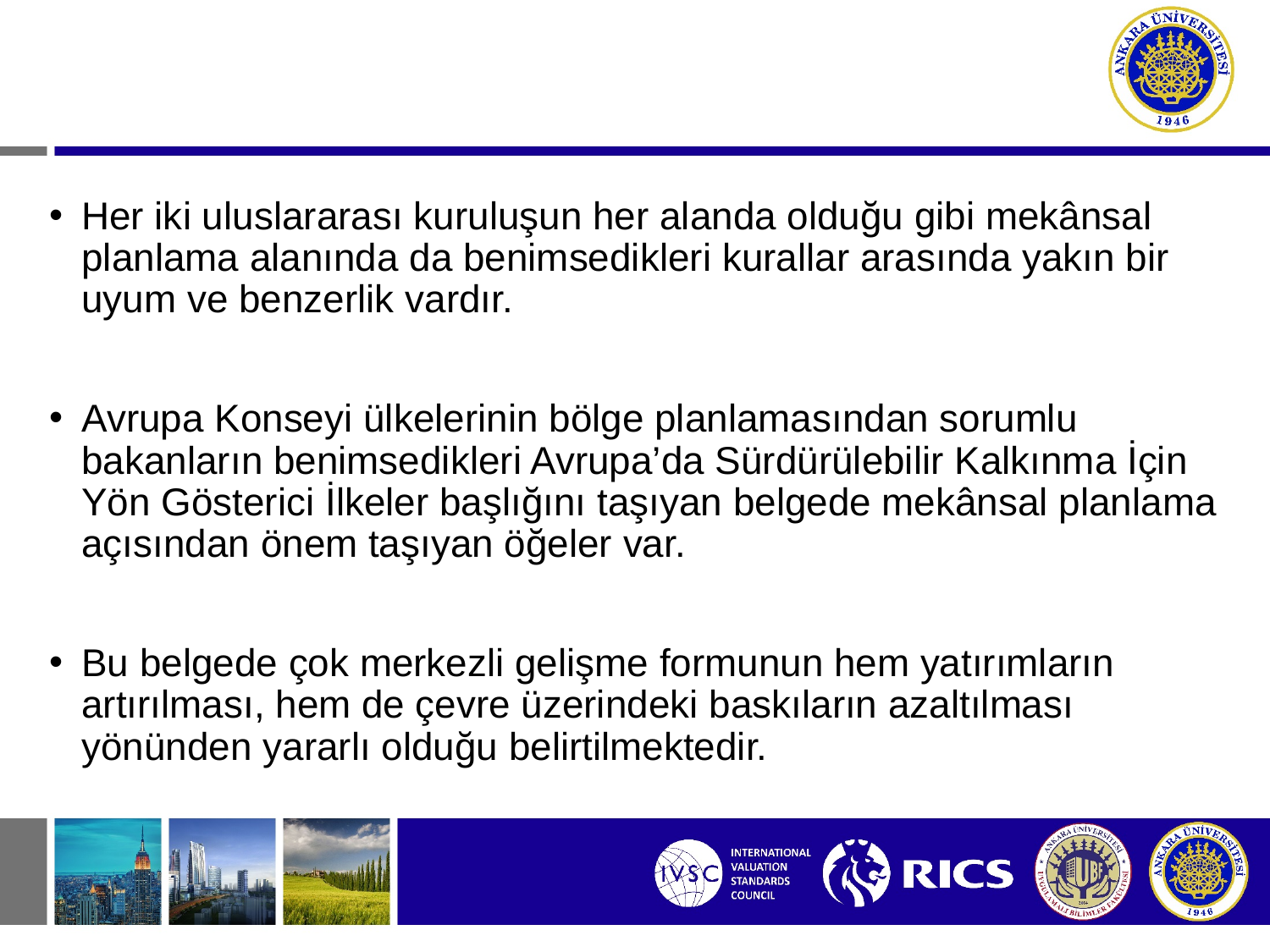

Her iki uluslararası kuruluşun her alanda olduğu gibi mekânsal planlama alanında da benimsedikleri kurallar arasında yakın bir uyum ve benzerlik vardır.

Avrupa Konseyi ülkelerinin bölge planlamasından sorumlu bakanların benimsedikleri Avrupa’da Sürdürülebilir Kalkınma İçin Yön Gösterici İlkeler başlığını taşıyan belgede mekânsal planlama açısından önem taşıyan öğeler var.

Bu belgede çok merkezli gelişme formunun hem yatırımların artırılması, hem de çevre üzerindeki baskıların azaltılması yönünden yararlı olduğu belirtilmektedir.